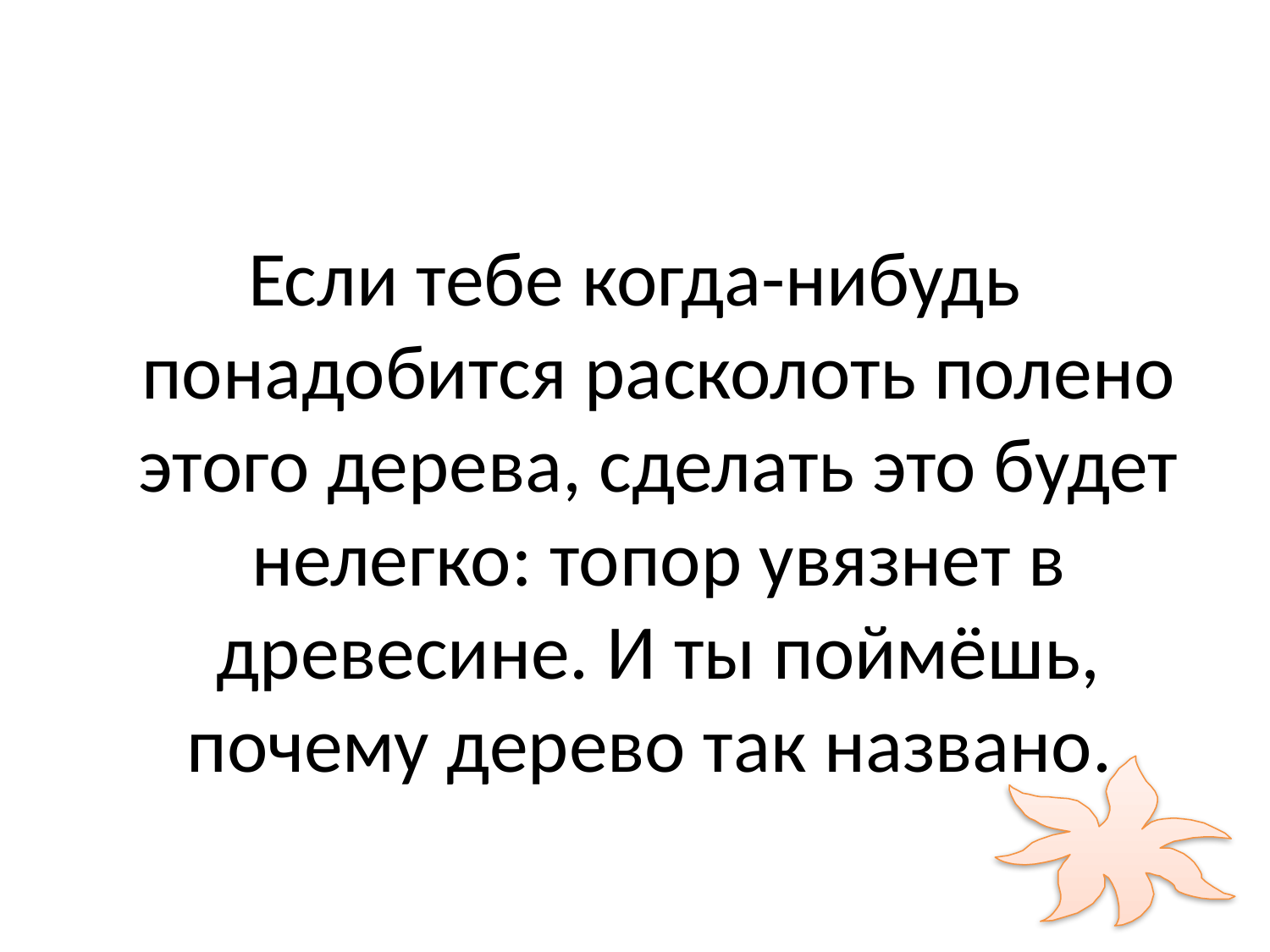

# ВЯЗ
Если тебе когда-нибудь понадобится расколоть полено этого дерева, сделать это будет нелегко: топор увязнет в древесине. И ты поймёшь, почему дерево так названо.